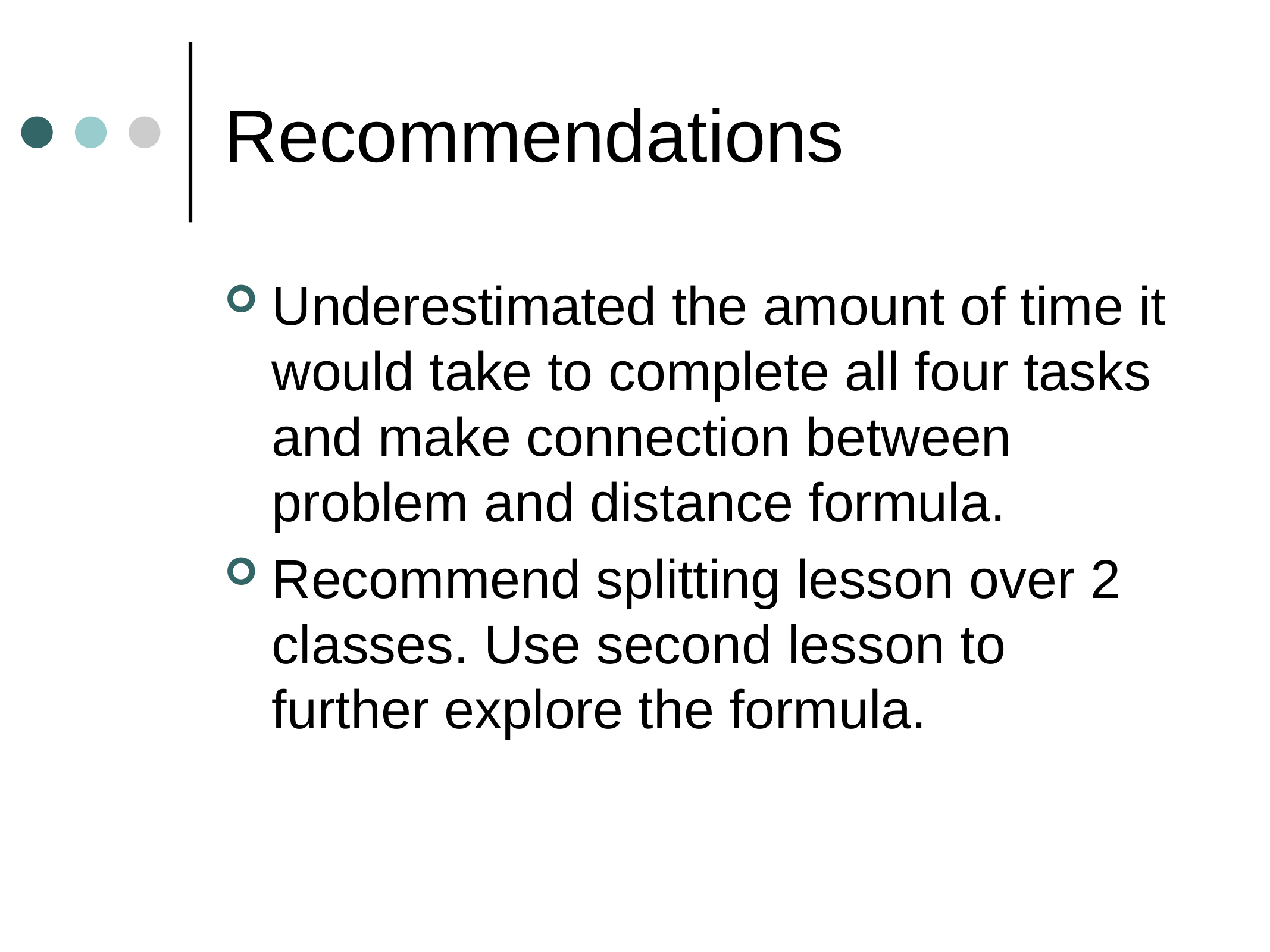

# Recommendations
Underestimated the amount of time it would take to complete all four tasks and make connection between problem and distance formula.
Recommend splitting lesson over 2 classes. Use second lesson to further explore the formula.